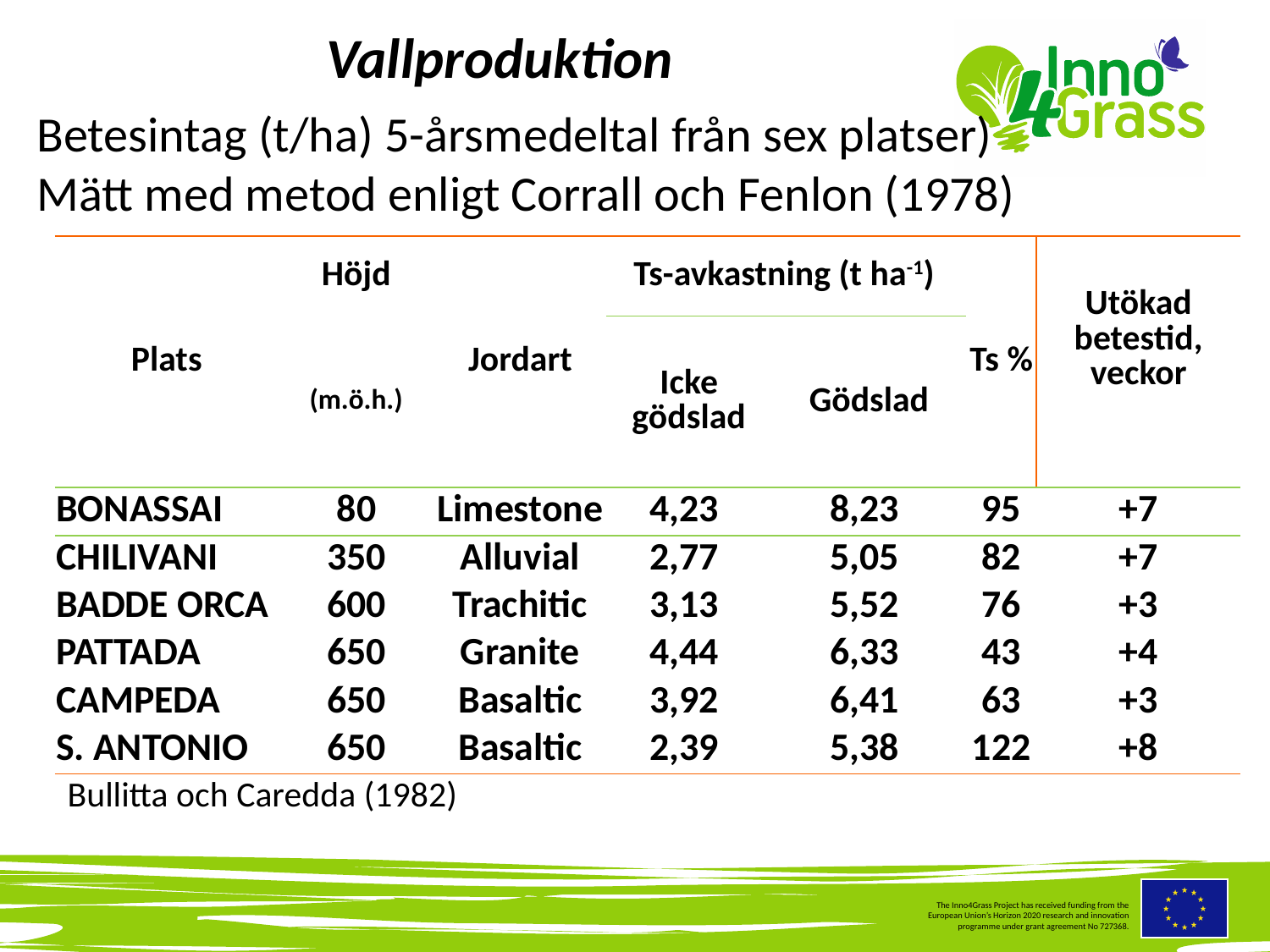

Vallproduktion
Betesintag (t/ha) 5-årsmedeltal från sex platser)
Mätt med metod enligt Corrall och Fenlon (1978)
| Plats | Höjd | Jordart | Ts-avkastning (t ha-1) |  | Ts % | Utökad betestid, veckor |
| --- | --- | --- | --- | --- | --- | --- |
|  | (m.ö.h.) |  | Icke gödslad | Gödslad |  |  |
|  |  |  |  |  |  |  |
| BONASSAI | 80 | Limestone | 4,23 | 8,23 | 95 | +7 |
| CHILIVANI | 350 | Alluvial | 2,77 | 5,05 | 82 | +7 |
| BADDE ORCA | 600 | Trachitic | 3,13 | 5,52 | 76 | +3 |
| PATTADA | 650 | Granite | 4,44 | 6,33 | 43 | +4 |
| CAMPEDA | 650 | Basaltic | 3,92 | 6,41 | 63 | +3 |
| S. ANTONIO | 650 | Basaltic | 2,39 | 5,38 | 122 | +8 |
Bullitta och Caredda (1982)